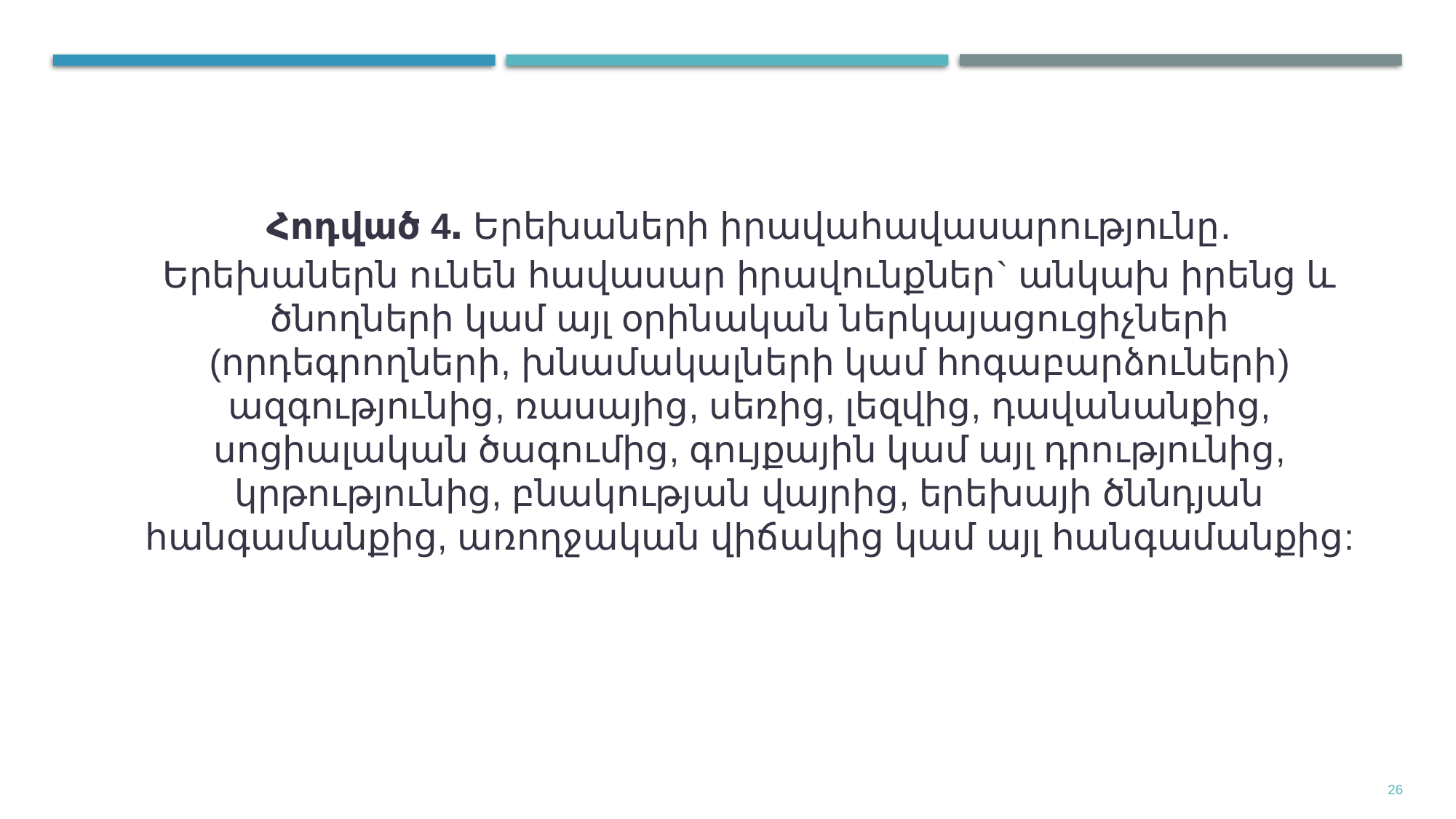

Հոդված 4․ Երեխաների իրավահավասարությունը․
Երեխաներն ունեն հավասար իրավունքներ` անկախ իրենց և ծնողների կամ այլ օրինական ներկայացուցիչների (որդեգրողների, խնամակալների կամ հոգաբարձուների) ազգությունից, ռասայից, սեռից, լեզվից, դավանանքից, սոցիալական ծագումից, գույքային կամ այլ դրությունից, կրթությունից, բնակության վայրից, երեխայի ծննդյան հանգամանքից, առողջական վիճակից կամ այլ հանգամանքից:
26